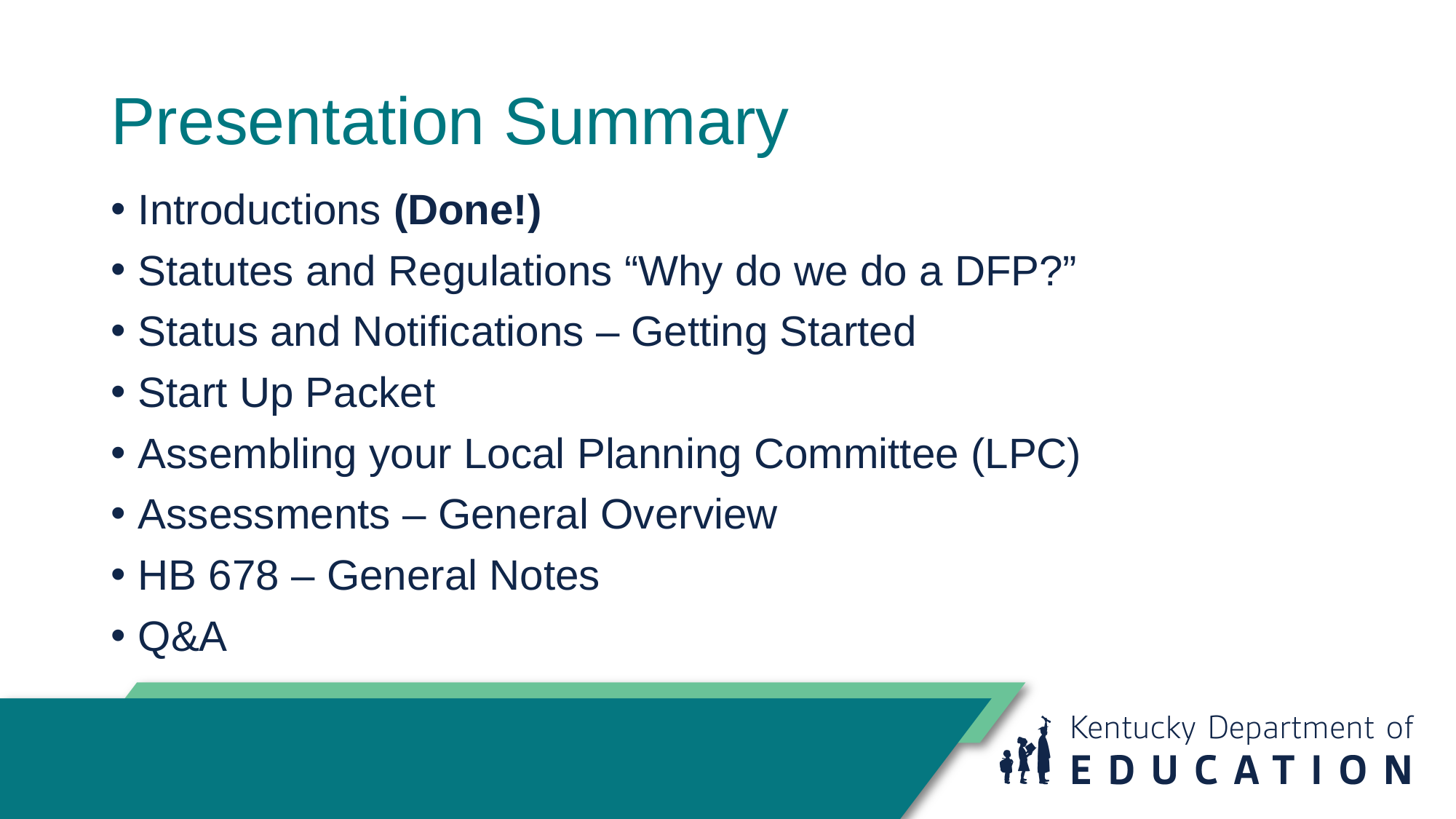

# Presentation Summary
Introductions (Done!)
Statutes and Regulations “Why do we do a DFP?”
Status and Notifications – Getting Started
Start Up Packet
Assembling your Local Planning Committee (LPC)
Assessments – General Overview
HB 678 – General Notes
Q&A